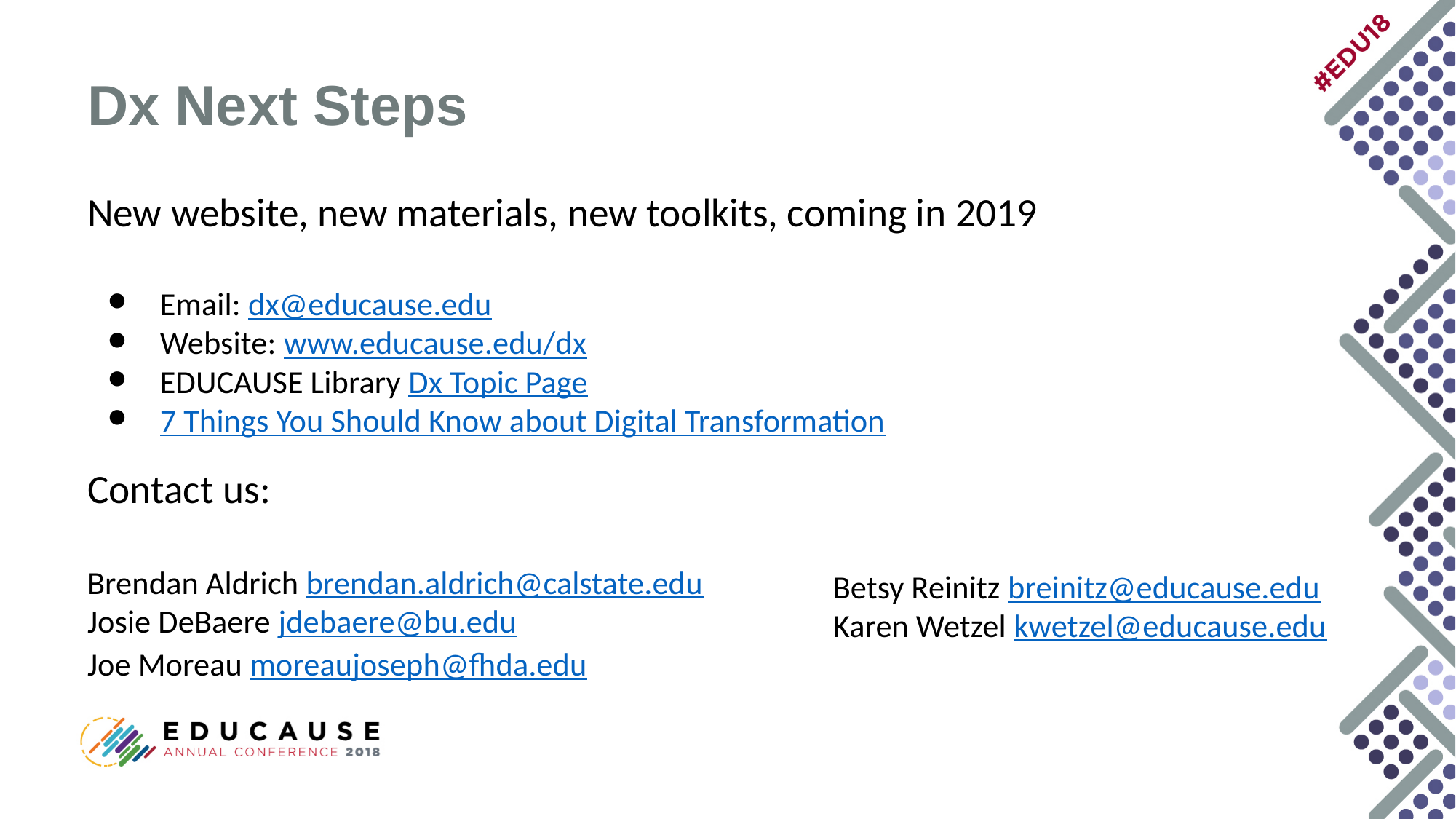

# Dx Next Steps
New website, new materials, new toolkits, coming in 2019

Email: dx@educause.edu
Website: www.educause.edu/dx
EDUCAUSE Library Dx Topic Page
7 Things You Should Know about Digital Transformation

Contact us:

Betsy Reinitz breinitz@educause.edu
Karen Wetzel kwetzel@educause.edu

Brendan Aldrich brendan.aldrich@calstate.edu
Josie DeBaere jdebaere@bu.edu
Joe Moreau moreaujoseph@fhda.edu